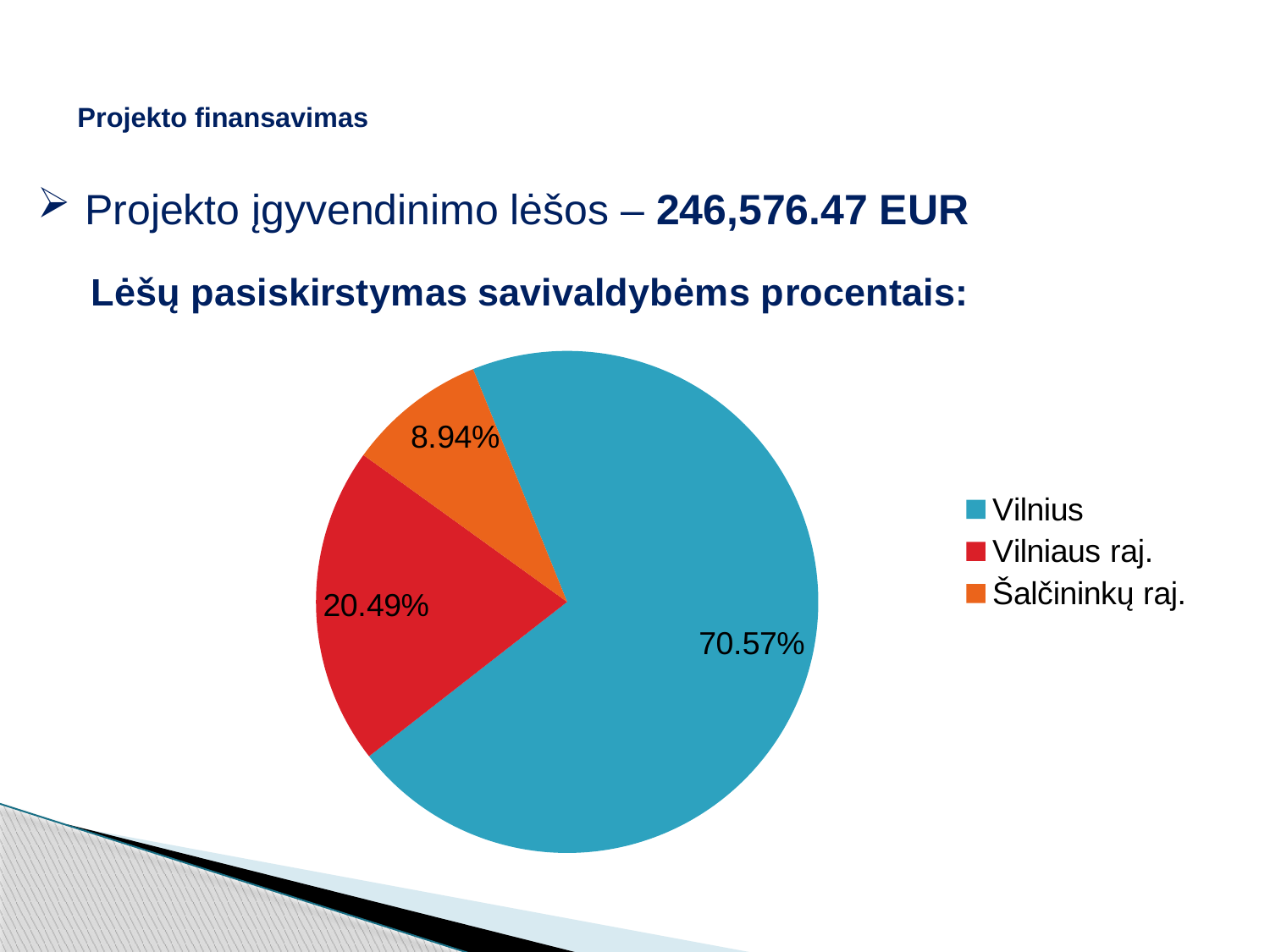

# Projekto finansavimas
Projekto įgyvendinimo lėšos – 246,576.47 EUR

### Chart: Lėšų pasiskirstymas savivaldybėms procentais:

| Category | Lėšų pasiskirstymas savivaldybėse procentais |
|---|---|
| Vilnius | 0.7057 |
| Vilniaus raj. | 0.2049 |
| Šalčininkų raj. | 0.0894 |